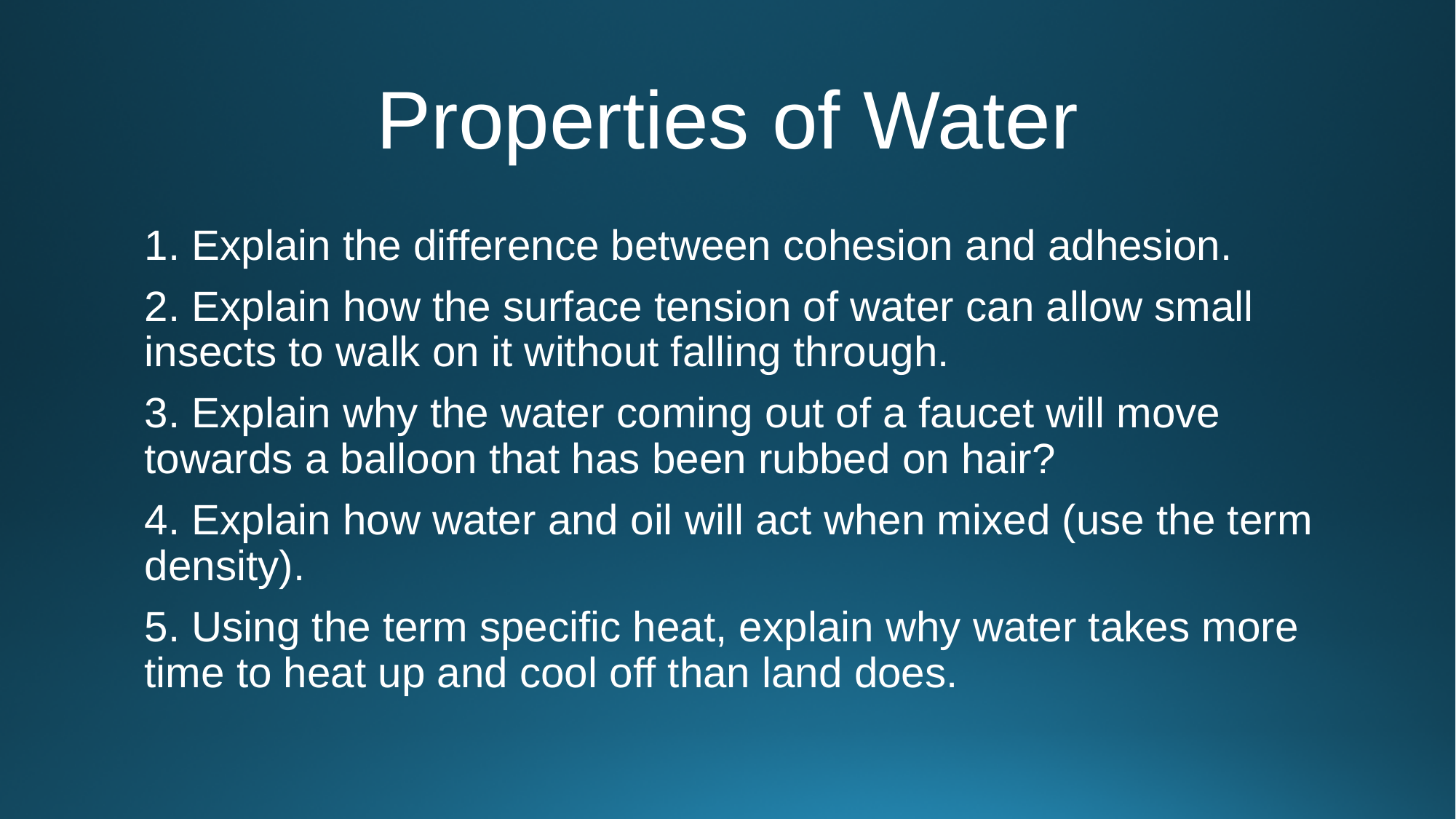

# Properties of Water
1. Explain the difference between cohesion and adhesion.
2. Explain how the surface tension of water can allow small insects to walk on it without falling through.
3. Explain why the water coming out of a faucet will move towards a balloon that has been rubbed on hair?
4. Explain how water and oil will act when mixed (use the term density).
5. Using the term specific heat, explain why water takes more time to heat up and cool off than land does.